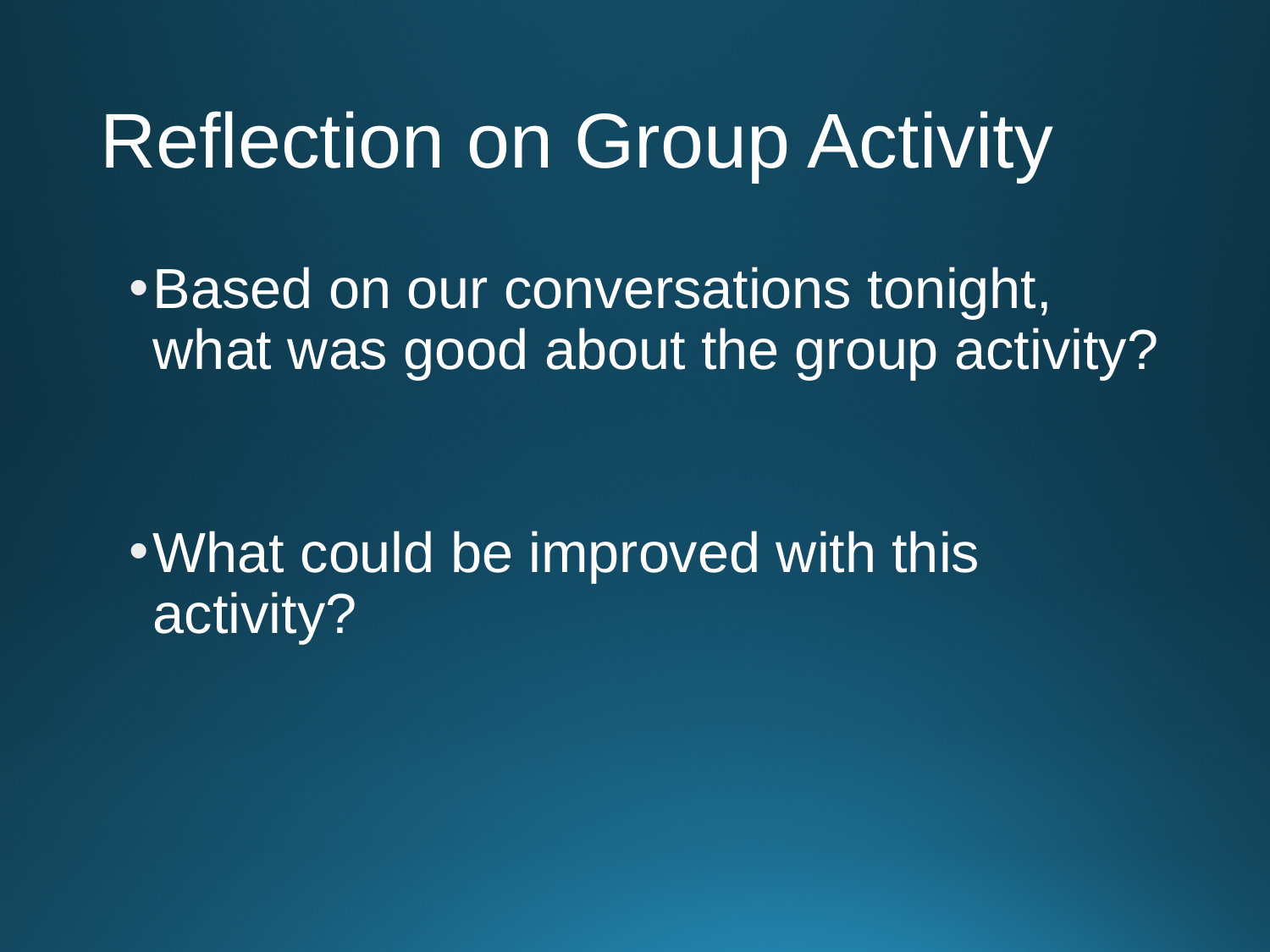

# Reflection on Group Activity
Based on our conversations tonight, what was good about the group activity?
What could be improved with this activity?